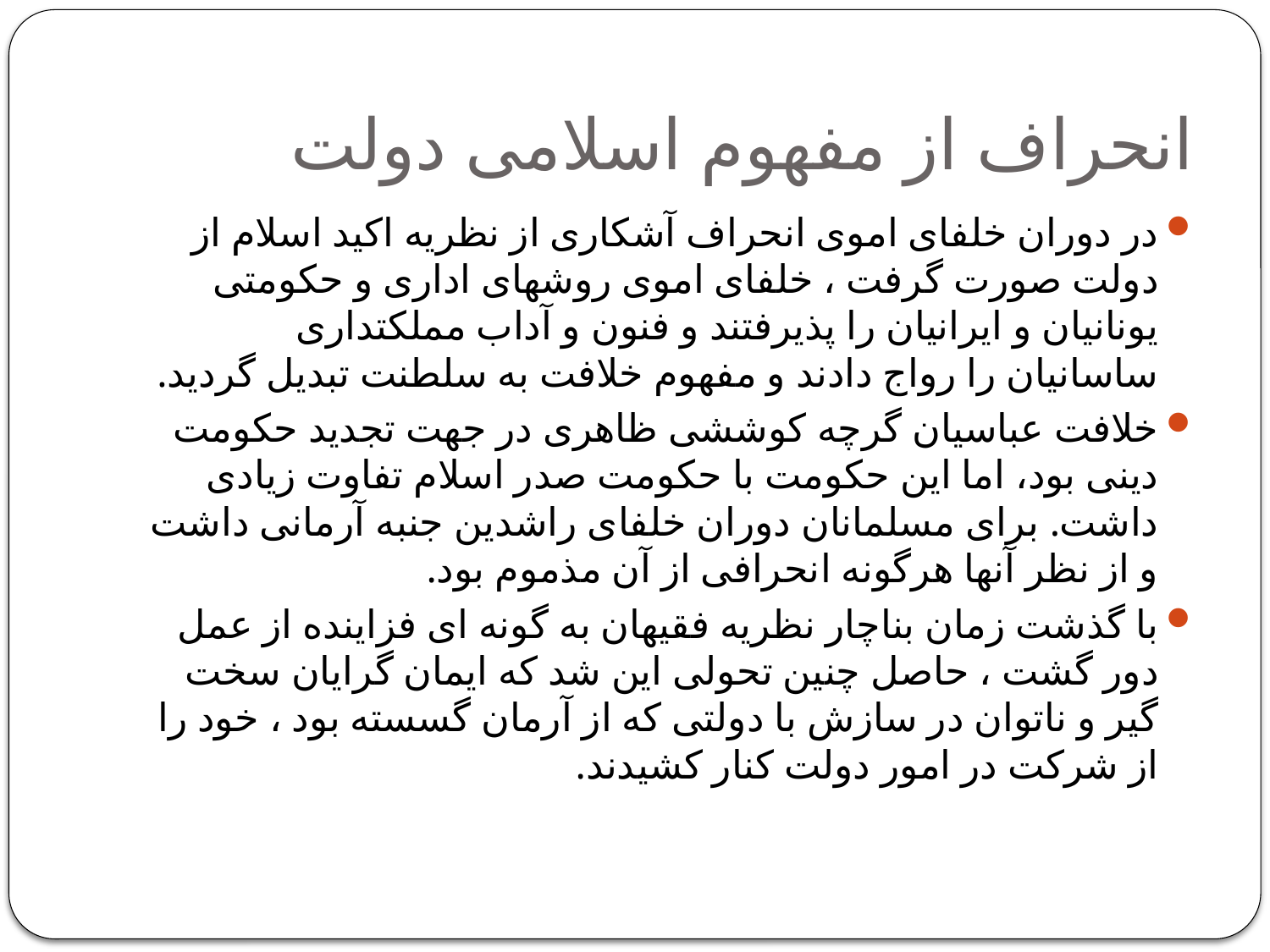

# انحراف از مفهوم اسلامی دولت
در دوران خلفای اموی انحراف آشکاری از نظریه اکید اسلام از دولت صورت گرفت ، خلفای اموی روشهای اداری و حکومتی یونانیان و ایرانیان را پذیرفتند و فنون و آداب مملکتداری ساسانیان را رواج دادند و مفهوم خلافت به سلطنت تبدیل گردید.
خلافت عباسیان گرچه کوششی ظاهری در جهت تجدید حکومت دینی بود، اما این حکومت با حکومت صدر اسلام تفاوت زیادی داشت. برای مسلمانان دوران خلفای راشدین جنبه آرمانی داشت و از نظر آنها هرگونه انحرافی از آن مذموم بود.
با گذشت زمان بناچار نظریه فقیهان به گونه ای فزاینده از عمل دور گشت ، حاصل چنین تحولی این شد که ایمان گرایان سخت گیر و ناتوان در سازش با دولتی که از آرمان گسسته بود ، خود را از شرکت در امور دولت کنار کشیدند.